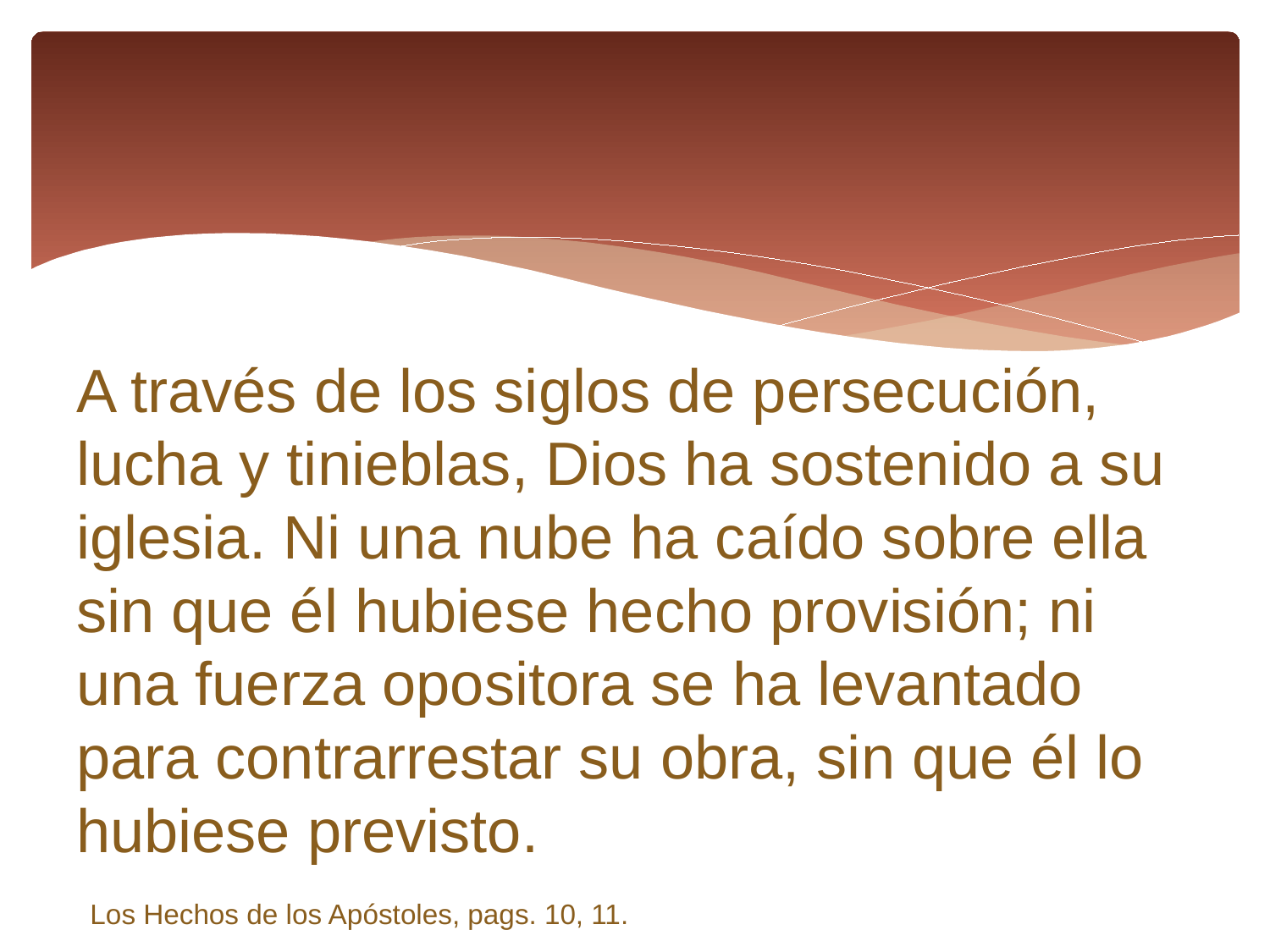

#
A través de los siglos de persecución, lucha y tinieblas, Dios ha sostenido a su iglesia. Ni una nube ha caído sobre ella sin que él hubiese hecho provisión; ni una fuerza opositora se ha levantado para contrarrestar su obra, sin que él lo hubiese previsto.
 Los Hechos de los Apóstoles, pags. 10, 11.